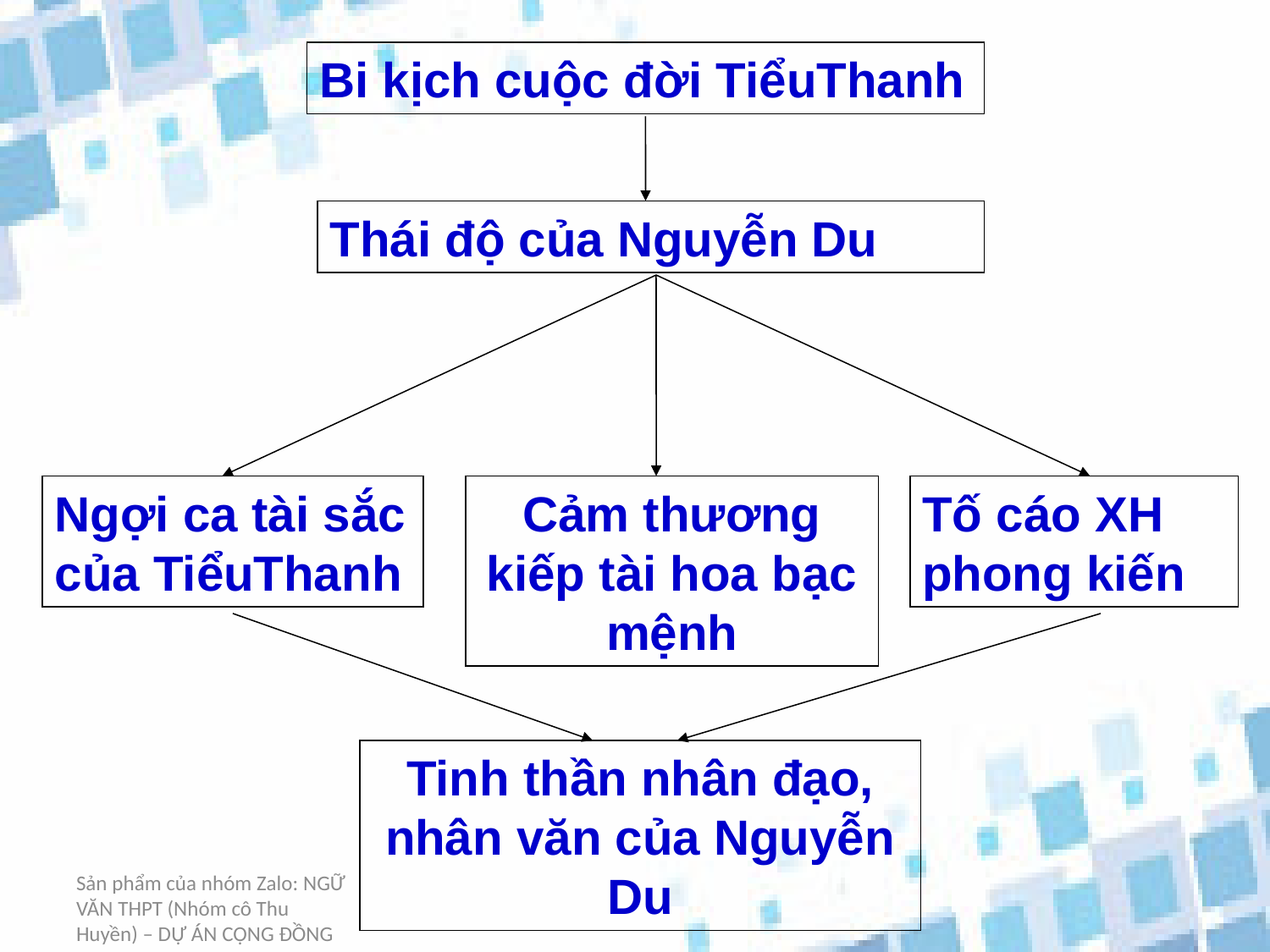

Bi kịch cuộc đời TiểuThanh

Thái độ của Nguyễn Du

Ngợi ca tài sắc của TiểuThanh
Cảm thương kiếp tài hoa bạc mệnh
Tố cáo XH phong kiến

Tinh thần nhân đạo, nhân văn của Nguyễn Du
Sản phẩm của nhóm Zalo: NGỮ VĂN THPT (Nhóm cô Thu Huyền) – DỰ ÁN CỘNG ĐỒNG